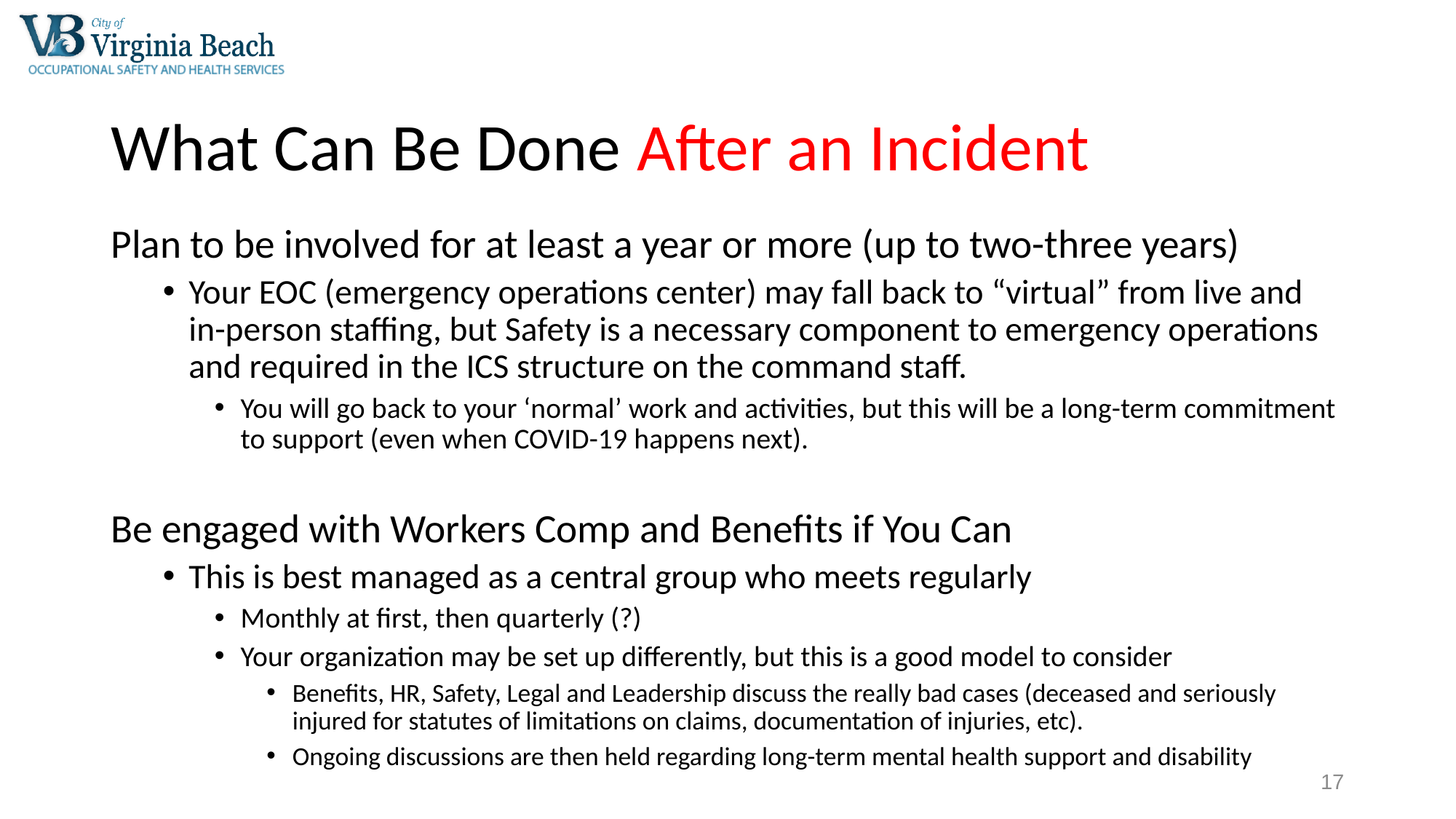

# What Can Be Done After an Incident
Plan to be involved for at least a year or more (up to two-three years)
Your EOC (emergency operations center) may fall back to “virtual” from live and in-person staffing, but Safety is a necessary component to emergency operations and required in the ICS structure on the command staff.
You will go back to your ‘normal’ work and activities, but this will be a long-term commitment to support (even when COVID-19 happens next).

Be engaged with Workers Comp and Benefits if You Can
This is best managed as a central group who meets regularly
Monthly at first, then quarterly (?)
Your organization may be set up differently, but this is a good model to consider
Benefits, HR, Safety, Legal and Leadership discuss the really bad cases (deceased and seriously injured for statutes of limitations on claims, documentation of injuries, etc).
Ongoing discussions are then held regarding long-term mental health support and disability

17